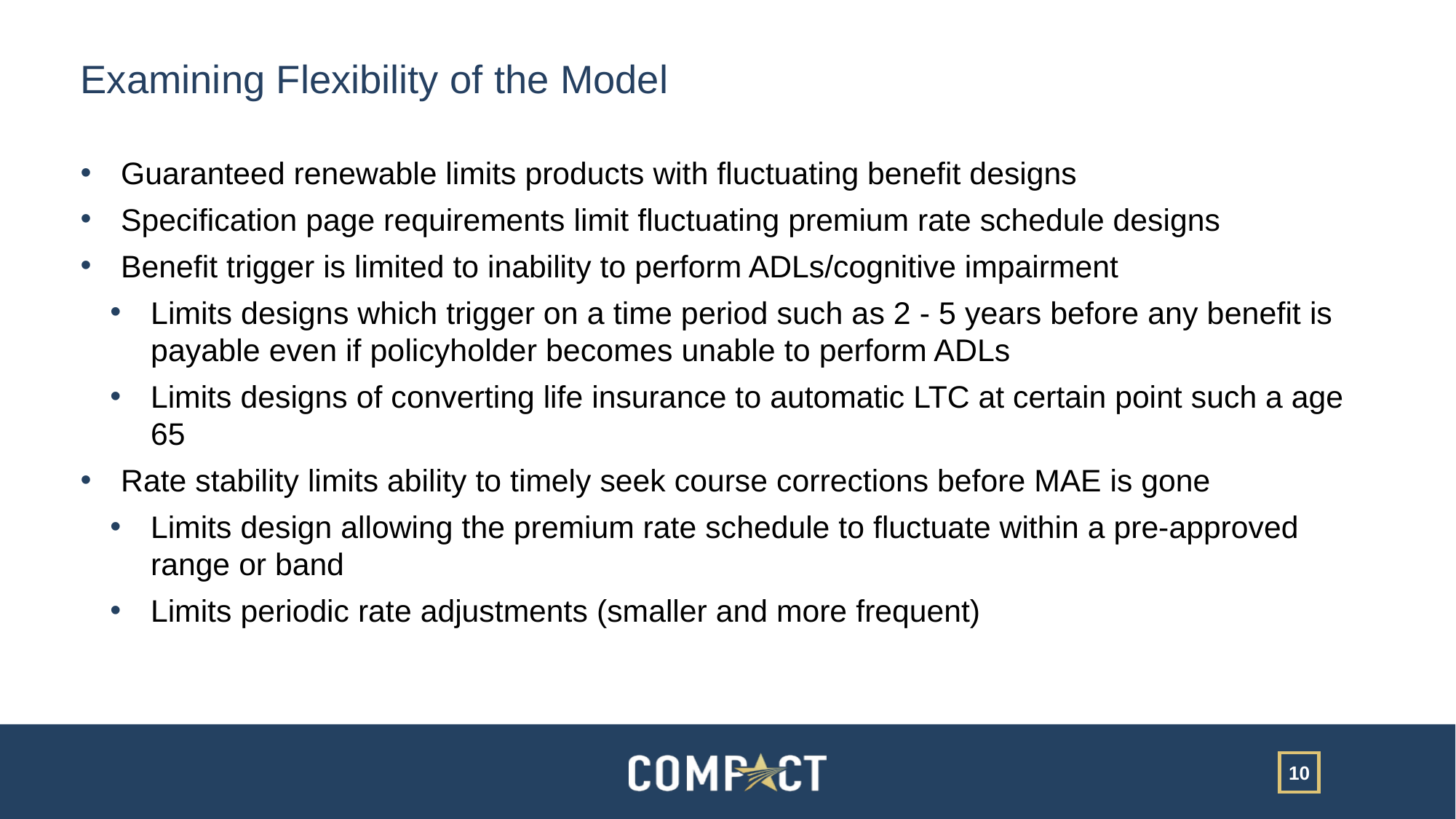

# Examining Flexibility of the Model
Guaranteed renewable limits products with fluctuating benefit designs
Specification page requirements limit fluctuating premium rate schedule designs
Benefit trigger is limited to inability to perform ADLs/cognitive impairment
Limits designs which trigger on a time period such as 2 - 5 years before any benefit is payable even if policyholder becomes unable to perform ADLs
Limits designs of converting life insurance to automatic LTC at certain point such a age 65
Rate stability limits ability to timely seek course corrections before MAE is gone
Limits design allowing the premium rate schedule to fluctuate within a pre-approved range or band
Limits periodic rate adjustments (smaller and more frequent)

10